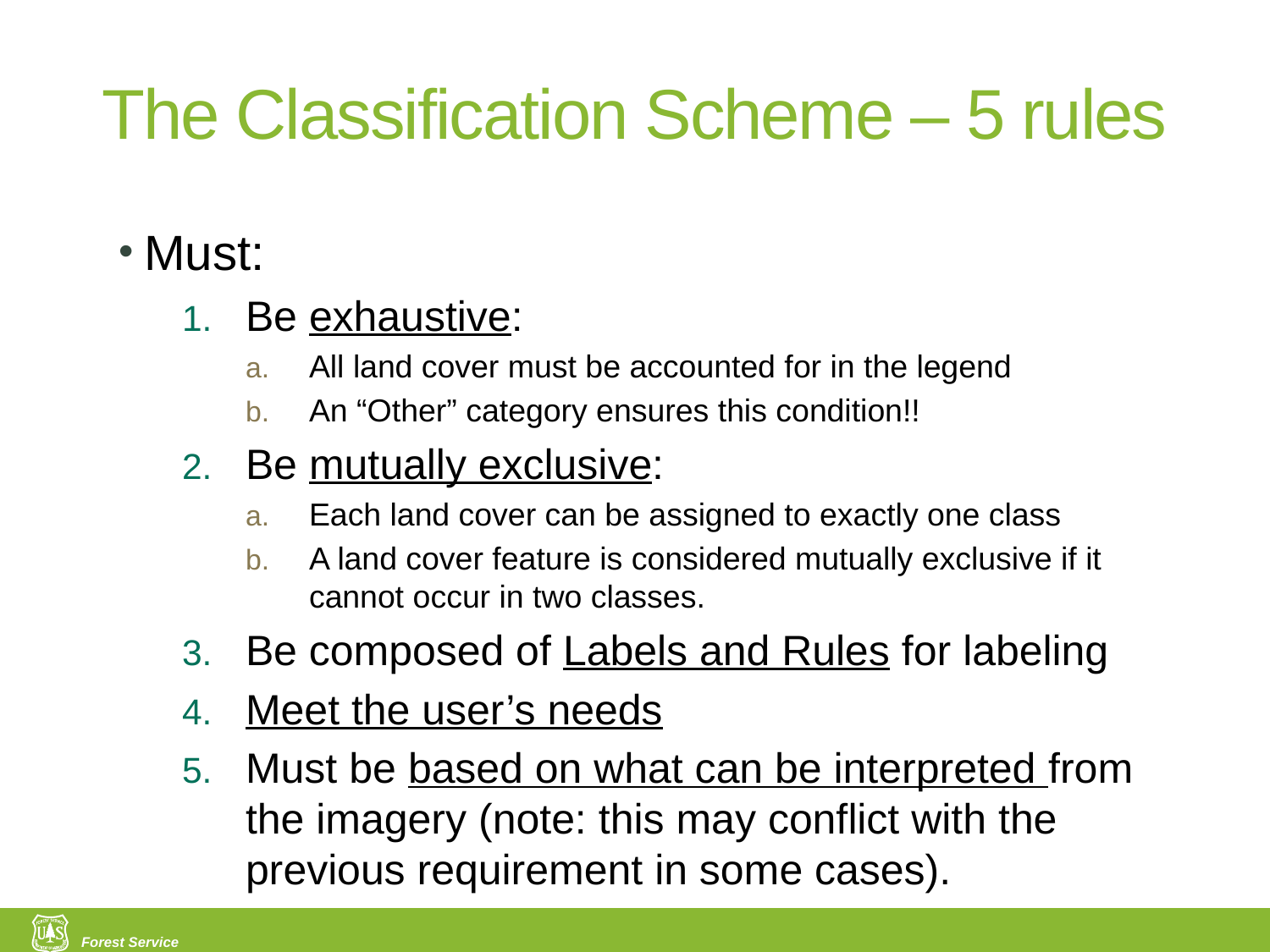

# The Classification Scheme – 5 rules
Requirements (for continuous cover classifications)
Must:
Be exhaustive:
All land cover must be accounted for in the legend
An “Other” category ensures this condition!!
Be mutually exclusive:
Each land cover can be assigned to exactly one class
A land cover feature is considered mutually exclusive if it cannot occur in two classes.
Be composed of Labels and Rules for labeling
Meet the user’s needs
Must be based on what can be interpreted from the imagery (note: this may conflict with the previous requirement in some cases).